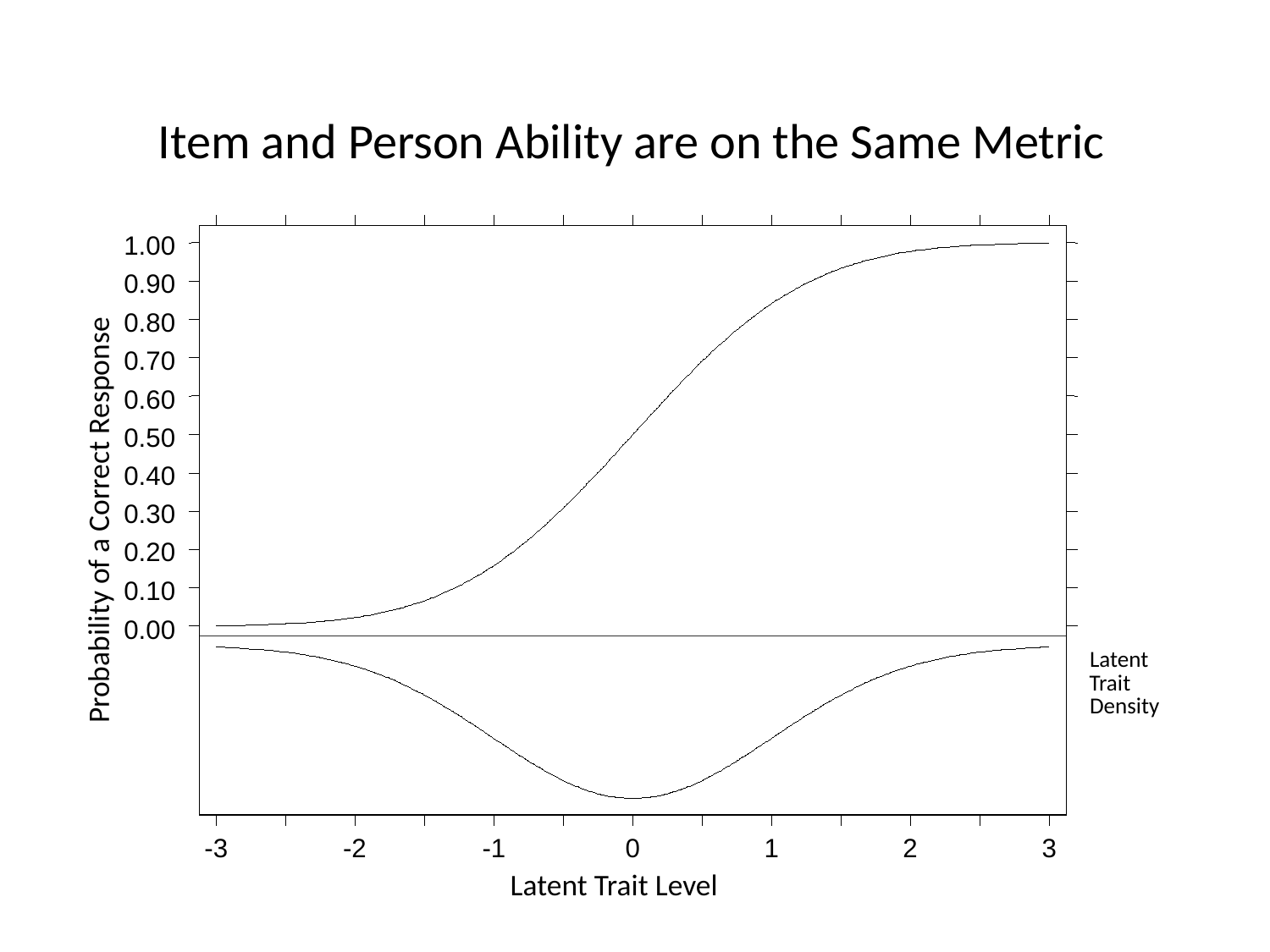

Item and Person Ability are on the Same Metric

1.00

0.90

0.80

0.70

0.60

0.50

0.40

0.30
Probability of a Correct Response

0.20

0.10

0.00

Latent

Trait
Density

-3
-2
-1
0
1
2
3
Latent Trait Level